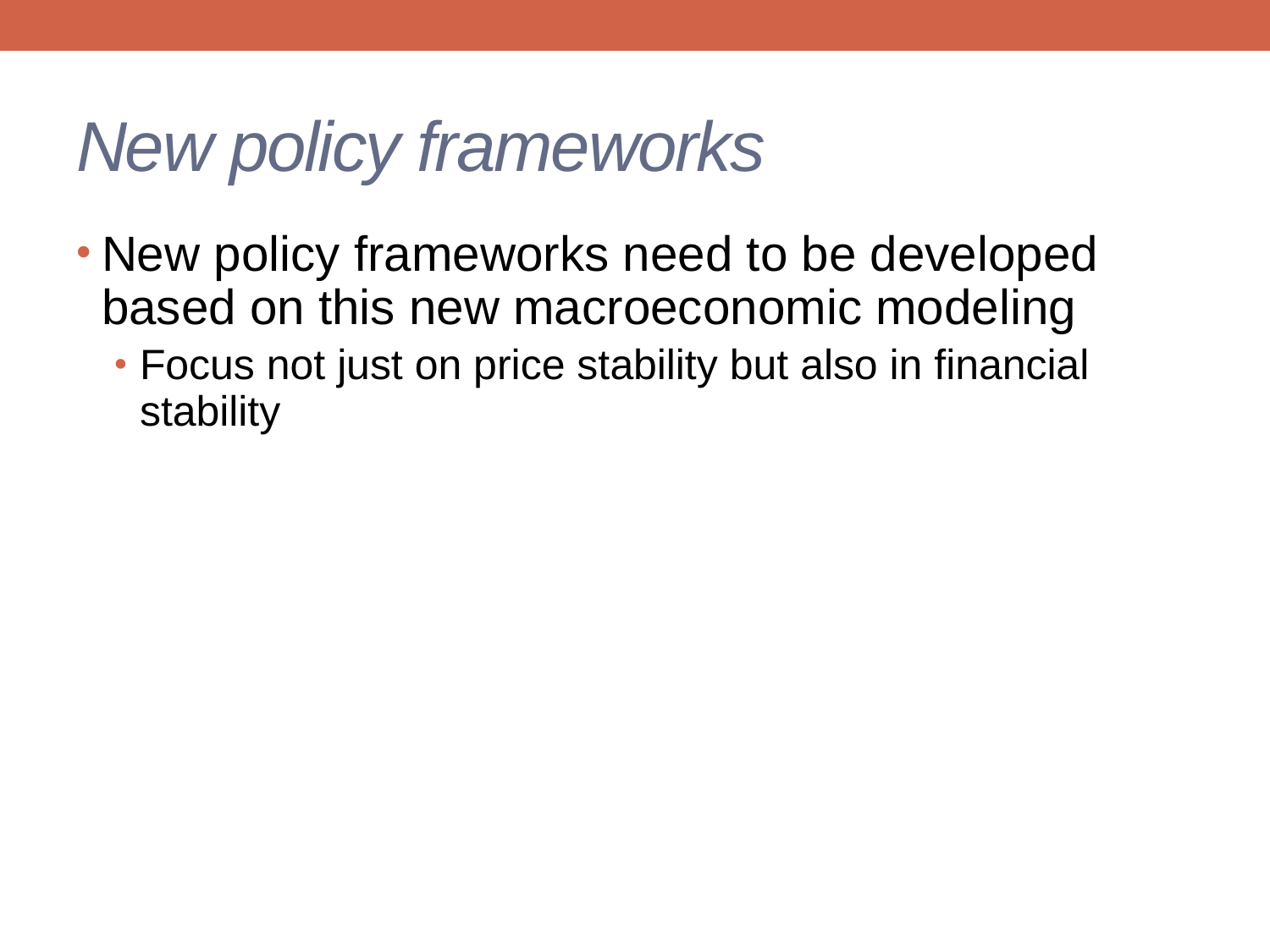

# New policy frameworks
New policy frameworks need to be developed based on this new macroeconomic modeling
Focus not just on price stability but also in financial stability